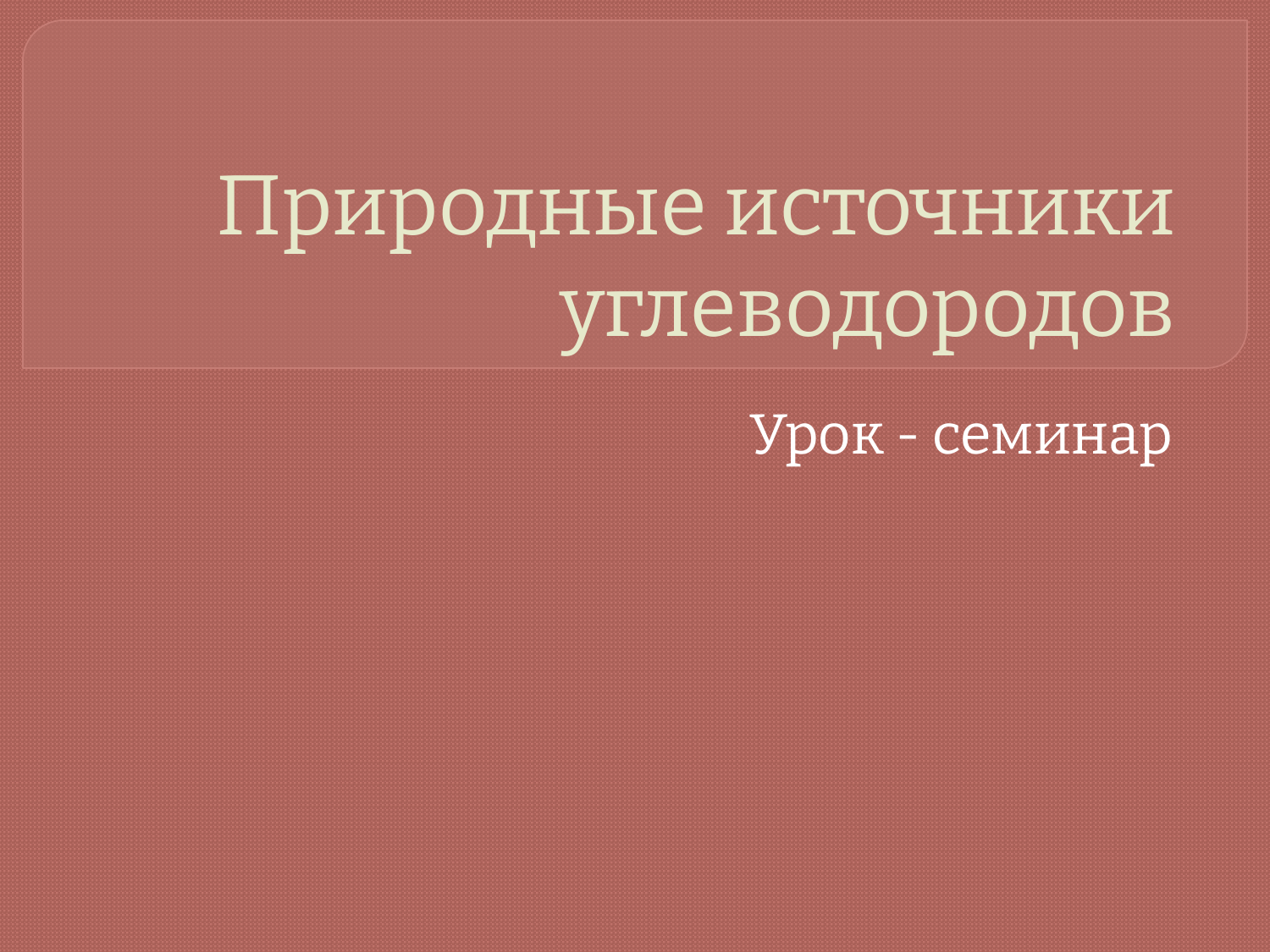

# Природные источники углеводородов
Урок - семинар